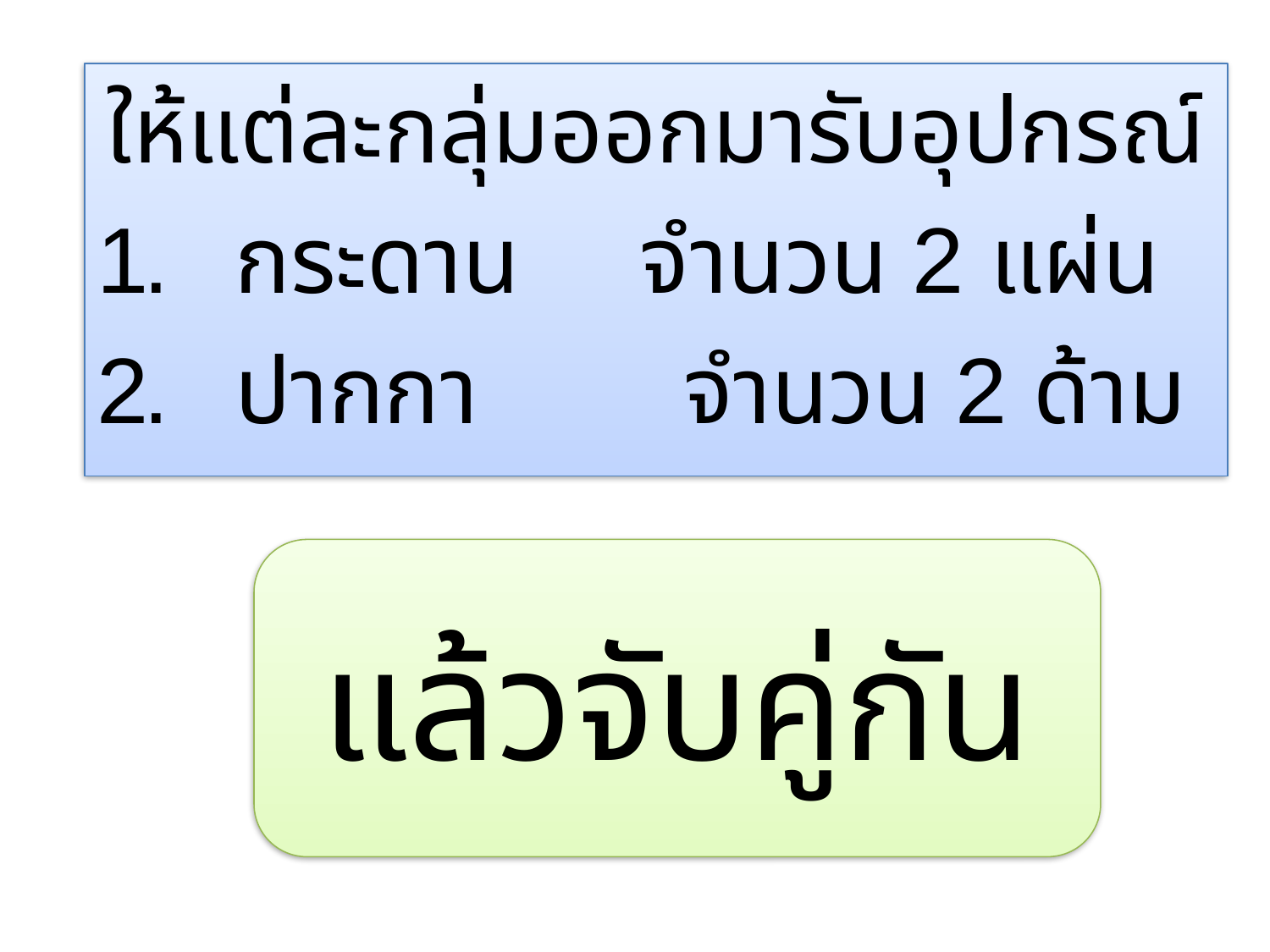

ให้แต่ละกลุ่มออกมารับอุปกรณ์
กระดาน     จำนวน 2 แผ่น
ปากกา	      จำนวน 2 ด้าม
แล้วจับคู่กัน